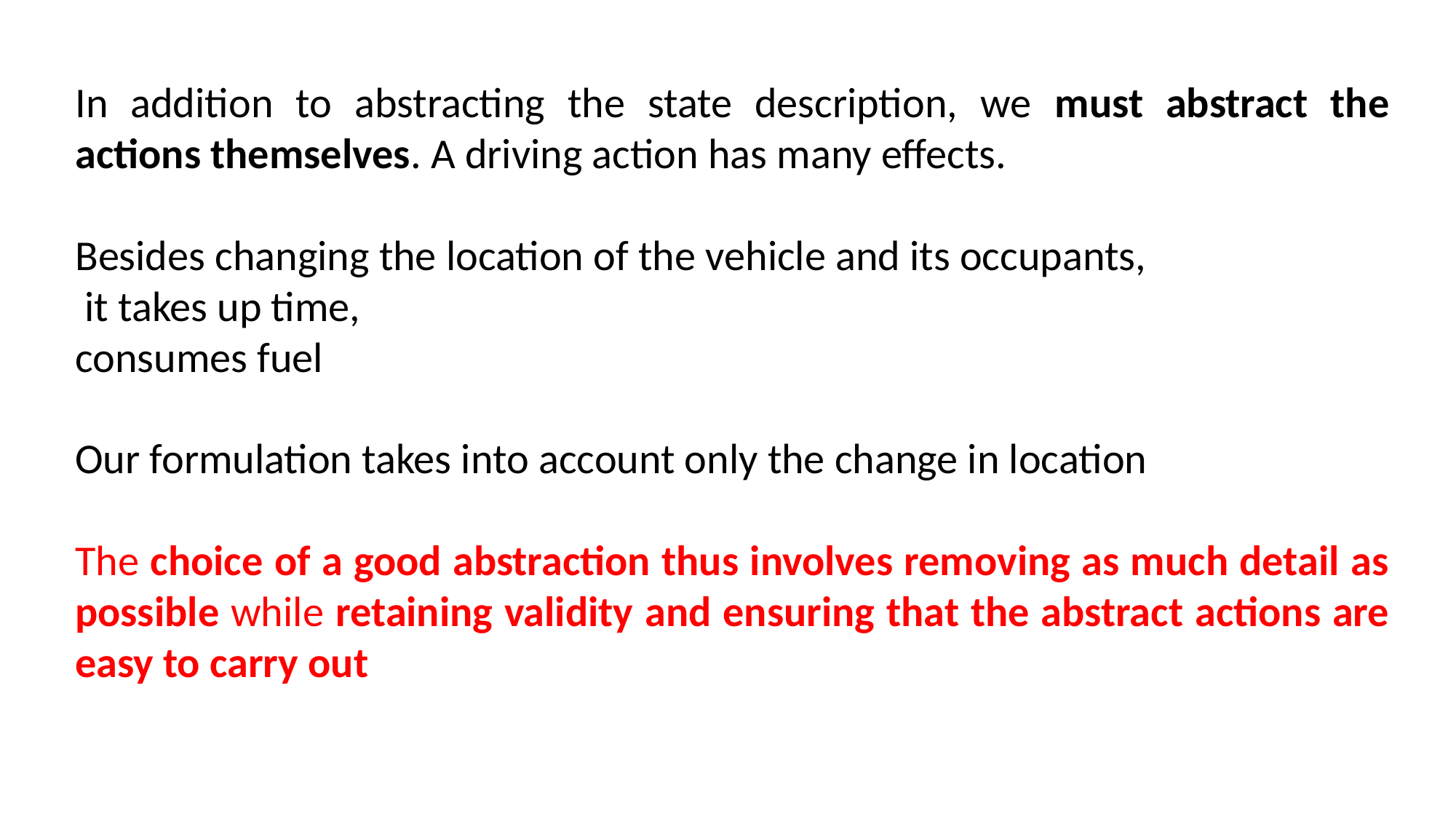

In addition to abstracting the state description, we must abstract the actions themselves. A driving action has many effects.

Besides changing the location of the vehicle and its occupants,
 it takes up time,
consumes fuel

Our formulation takes into account only the change in location

The choice of a good abstraction thus involves removing as much detail as possible while retaining validity and ensuring that the abstract actions are easy to carry out